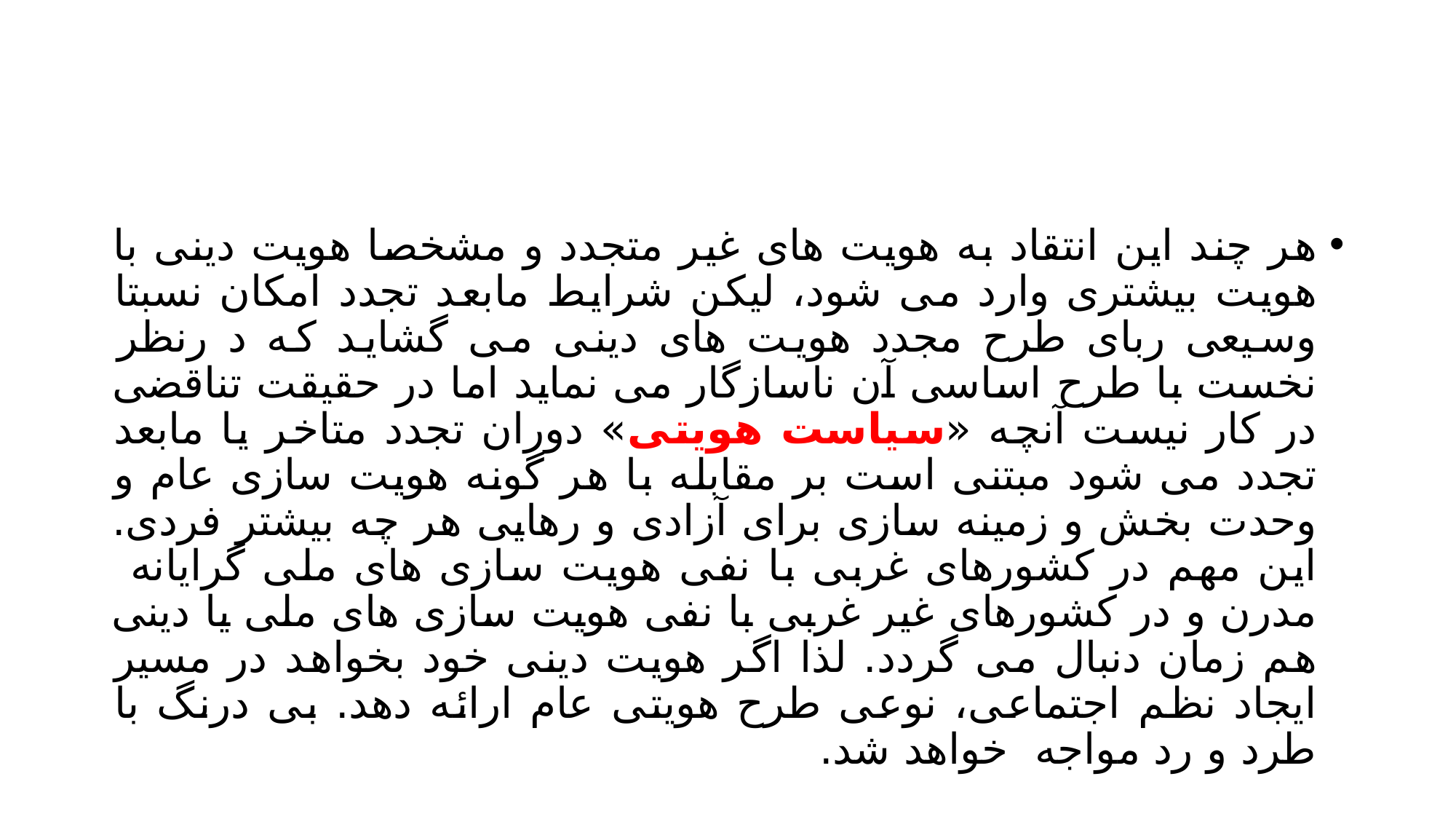

#
هر چند این انتقاد به هویت های غیر متجدد و مشخصا هویت دینی با هویت بیشتری وارد می شود، لیکن شرایط مابعد تجدد امکان نسبتا وسیعی ربای طرح مجدد هویت های دینی می گشاید که د رنظر نخست با طرح اساسی آن ناسازگار می نماید اما در حقیقت تناقضی در کار نیست آنچه «سیاست هویتی» دوران تجدد متاخر یا مابعد تجدد می شود مبتنی است بر مقابله با هر گونه هویت سازی عام و وحدت بخش و زمینه سازی برای آزادی و رهایی هر چه بیشتر فردی. این مهم در کشورهای غربی با نفی هویت سازی های ملی گرایانه  مدرن و در کشورهای غیر غربی با نفی هویت سازی های ملی یا دینی هم زمان دنبال می گردد. لذا اگر هویت دینی خود بخواهد در مسیر ایجاد نظم اجتماعی، نوعی طرح هویتی عام ارائه دهد. بی درنگ با طرد و رد مواجه  خواهد شد.